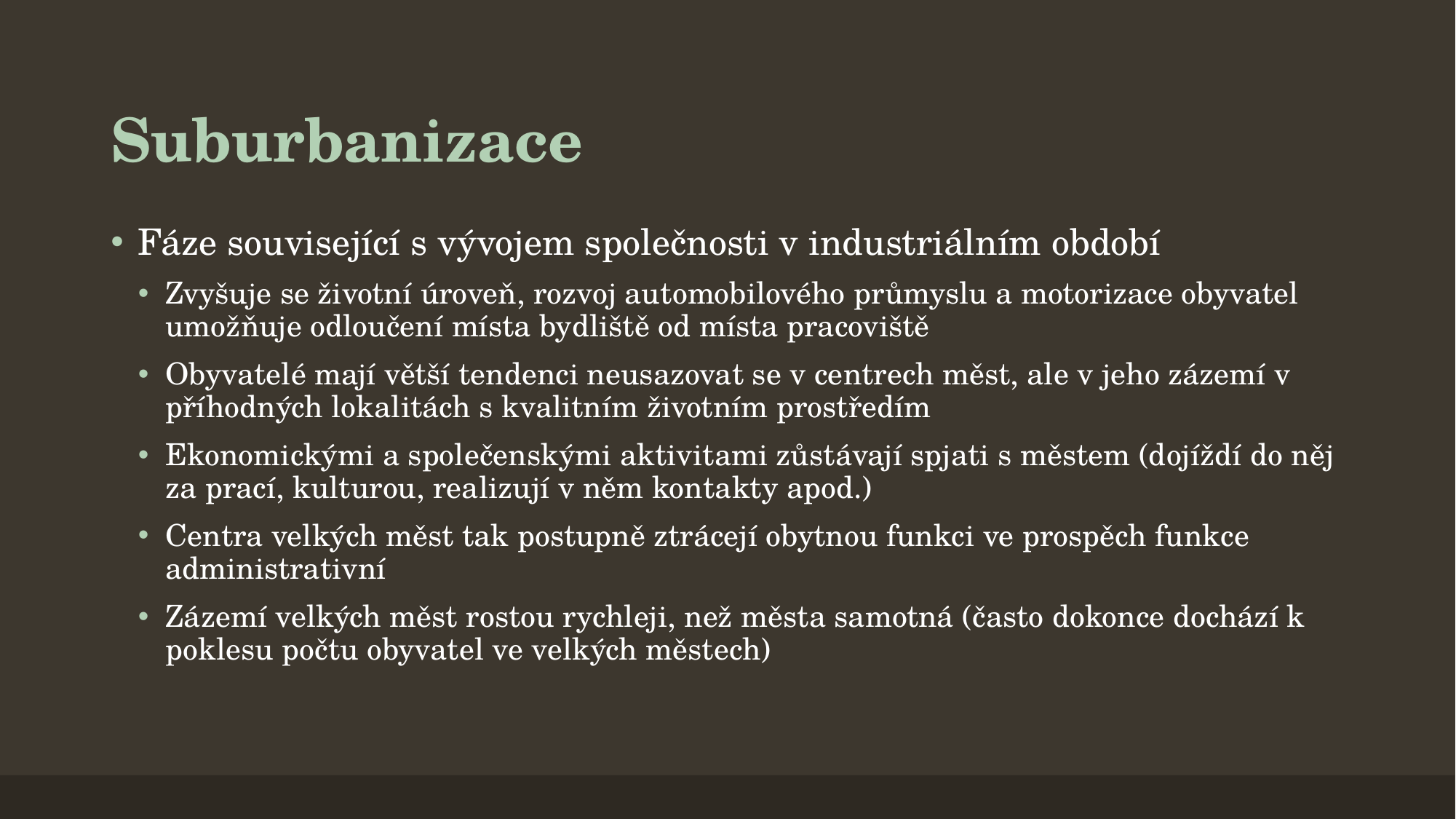

# Suburbanizace
Fáze související s vývojem společnosti v industriálním období
Zvyšuje se životní úroveň, rozvoj automobilového průmyslu a motorizace obyvatel umožňuje odloučení místa bydliště od místa pracoviště
Obyvatelé mají větší tendenci neusazovat se v centrech měst, ale v jeho zázemí v příhodných lokalitách s kvalitním životním prostředím
Ekonomickými a společenskými aktivitami zůstávají spjati s městem (dojíždí do něj za prací, kulturou, realizují v něm kontakty apod.)
Centra velkých měst tak postupně ztrácejí obytnou funkci ve prospěch funkce administrativní
Zázemí velkých měst rostou rychleji, než města samotná (často dokonce dochází k poklesu počtu obyvatel ve velkých městech)